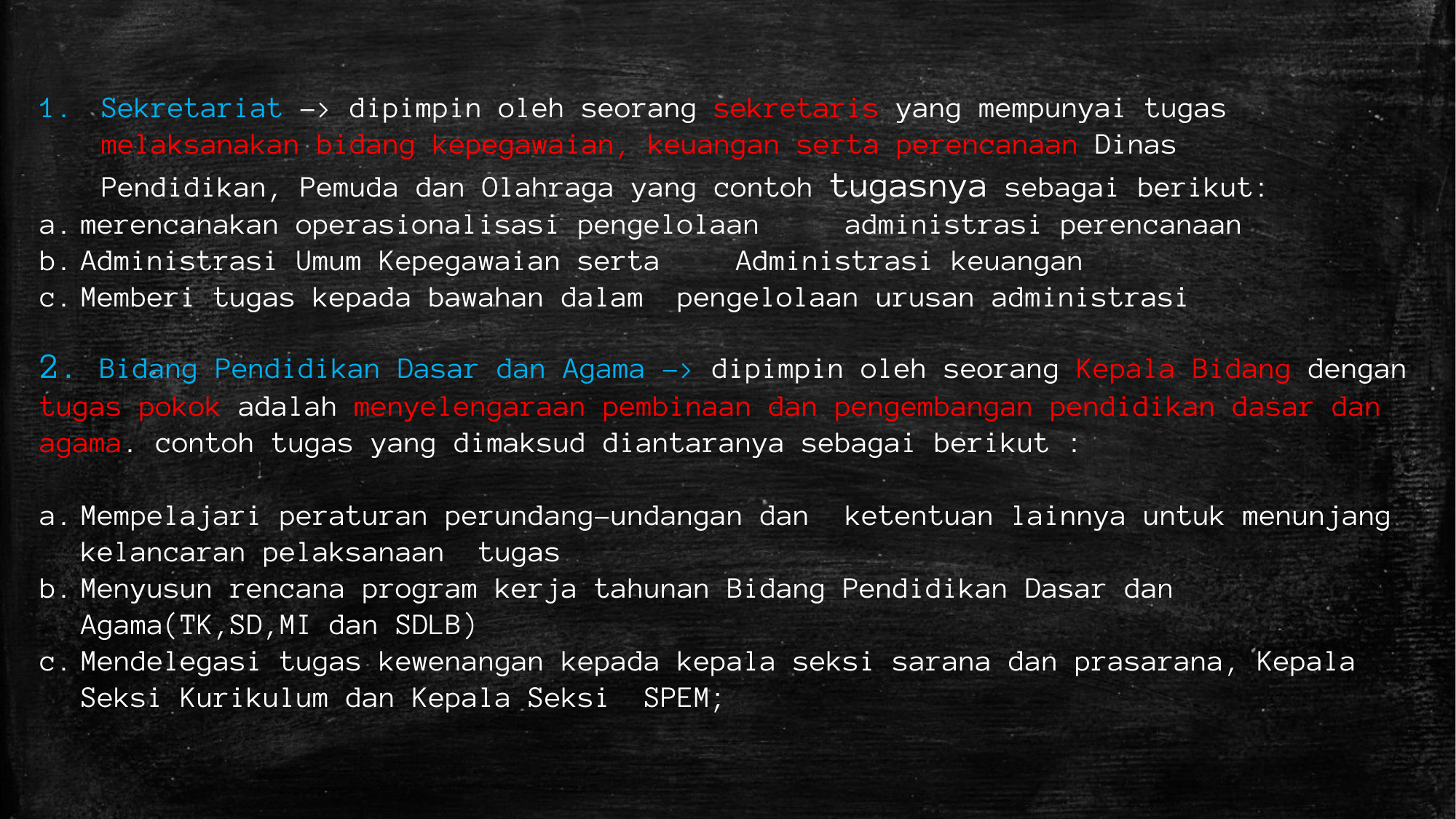

Sekretariat -> dipimpin oleh seorang sekretaris yang mempunyai tugas melaksanakan bidang kepegawaian, keuangan serta perencanaan Dinas Pendidikan, Pemuda dan Olahraga yang contoh tugasnya sebagai berikut:
merencanakan operasionalisasi pengelolaan 	administrasi perencanaan
Administrasi Umum Kepegawaian serta 	Administrasi keuangan
Memberi tugas kepada bawahan dalam  pengelolaan urusan administrasi
2. Bidang Pendidikan Dasar dan Agama -> dipimpin oleh seorang Kepala Bidang dengan tugas pokok adalah menyelengaraan pembinaan dan pengembangan pendidikan dasar dan agama. contoh tugas yang dimaksud diantaranya sebagai berikut :

Mempelajari peraturan perundang-undangan dan 	ketentuan lainnya untuk menunjang kelancaran pelaksanaan  tugas
Menyusun rencana program kerja tahunan Bidang Pendidikan Dasar dan Agama(TK,SD,MI dan SDLB)
Mendelegasi tugas kewenangan kepada kepala seksi sarana dan prasarana, Kepala Seksi Kurikulum dan Kepala Seksi  SPEM;